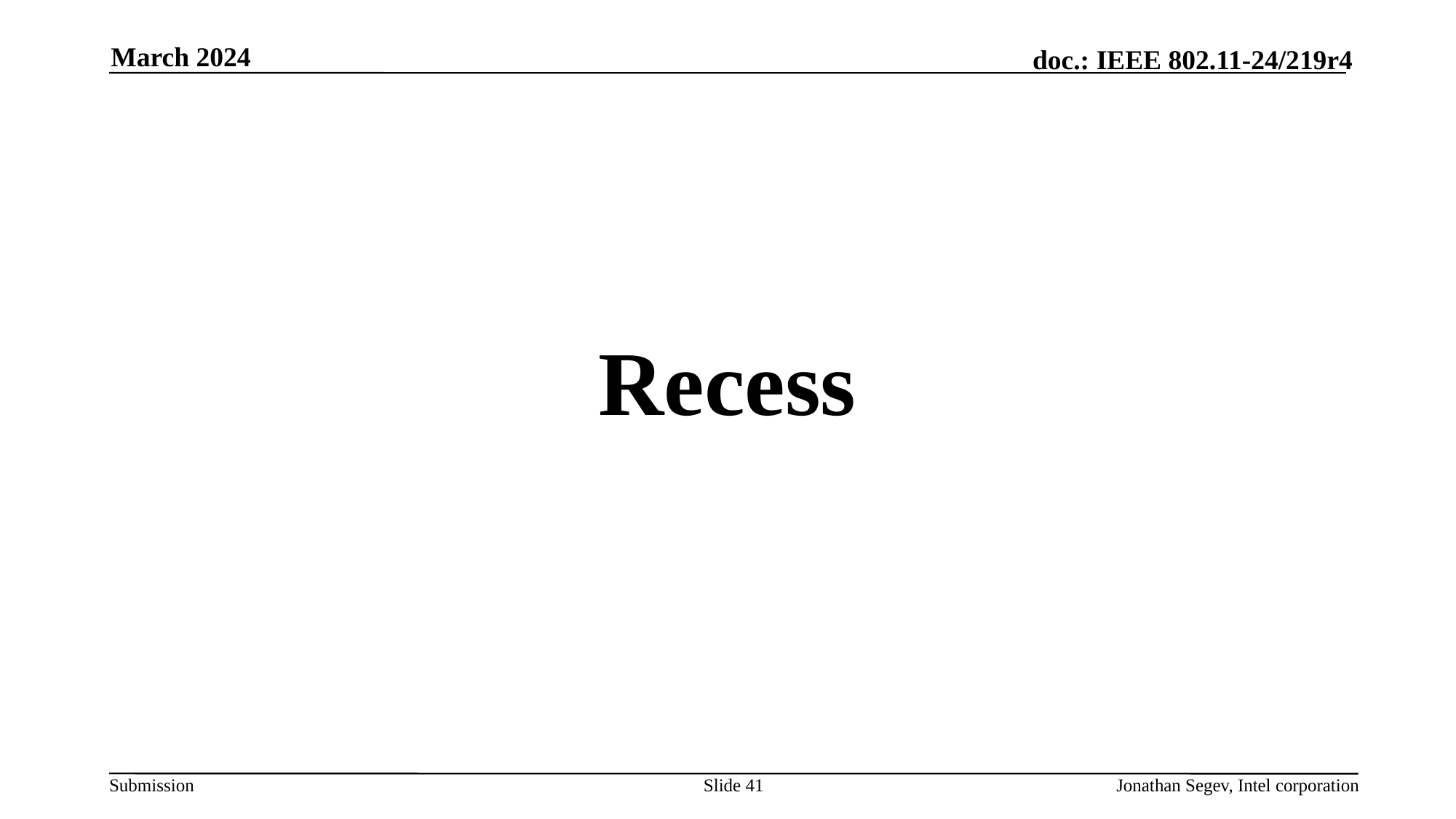

March 2024

Recess
Slide 41
Jonathan Segev, Intel corporation